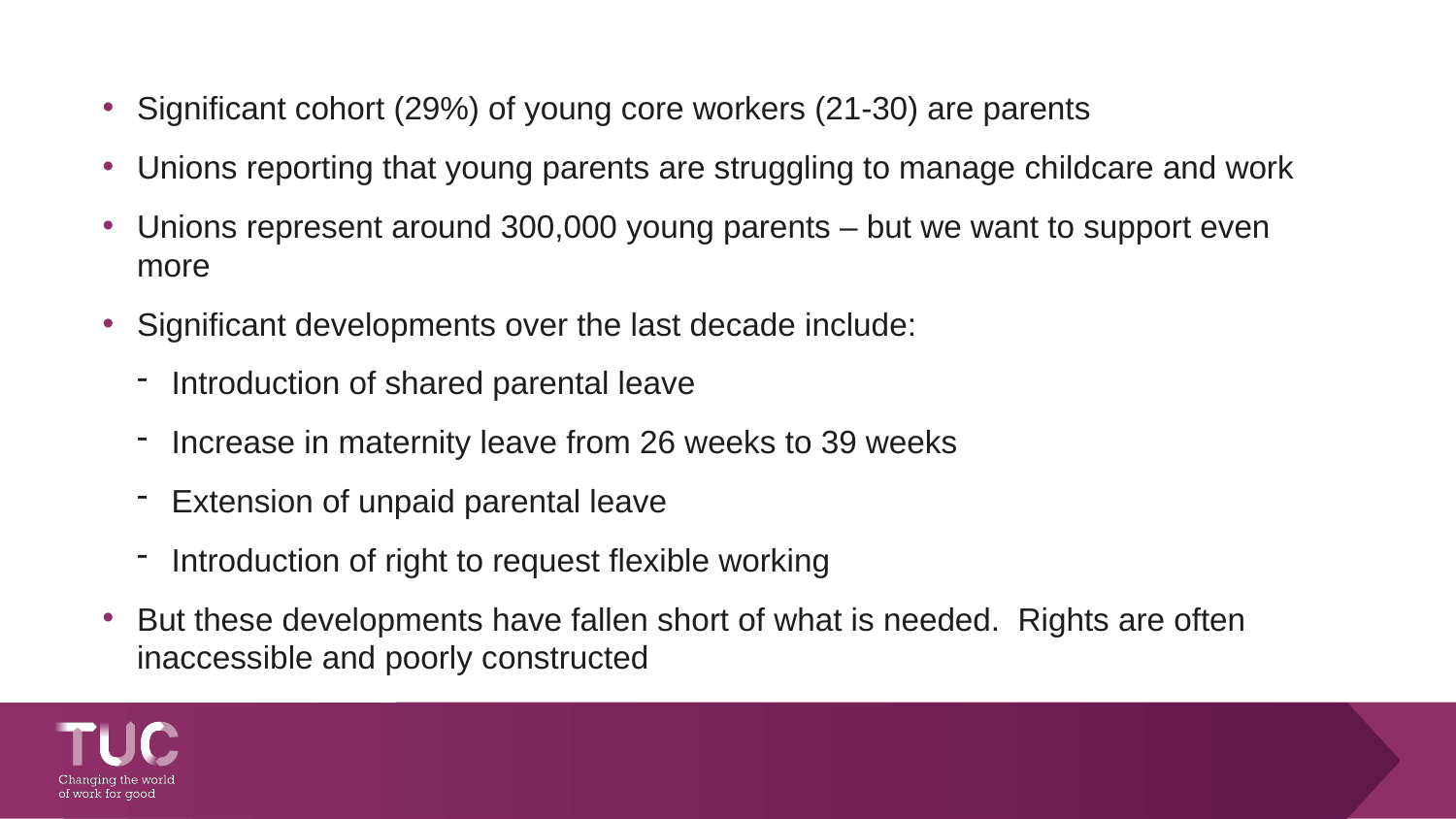

#
Significant cohort (29%) of young core workers (21-30) are parents
Unions reporting that young parents are struggling to manage childcare and work
Unions represent around 300,000 young parents – but we want to support even more
Significant developments over the last decade include:
Introduction of shared parental leave
Increase in maternity leave from 26 weeks to 39 weeks
Extension of unpaid parental leave
Introduction of right to request flexible working
But these developments have fallen short of what is needed.  Rights are often inaccessible and poorly constructed